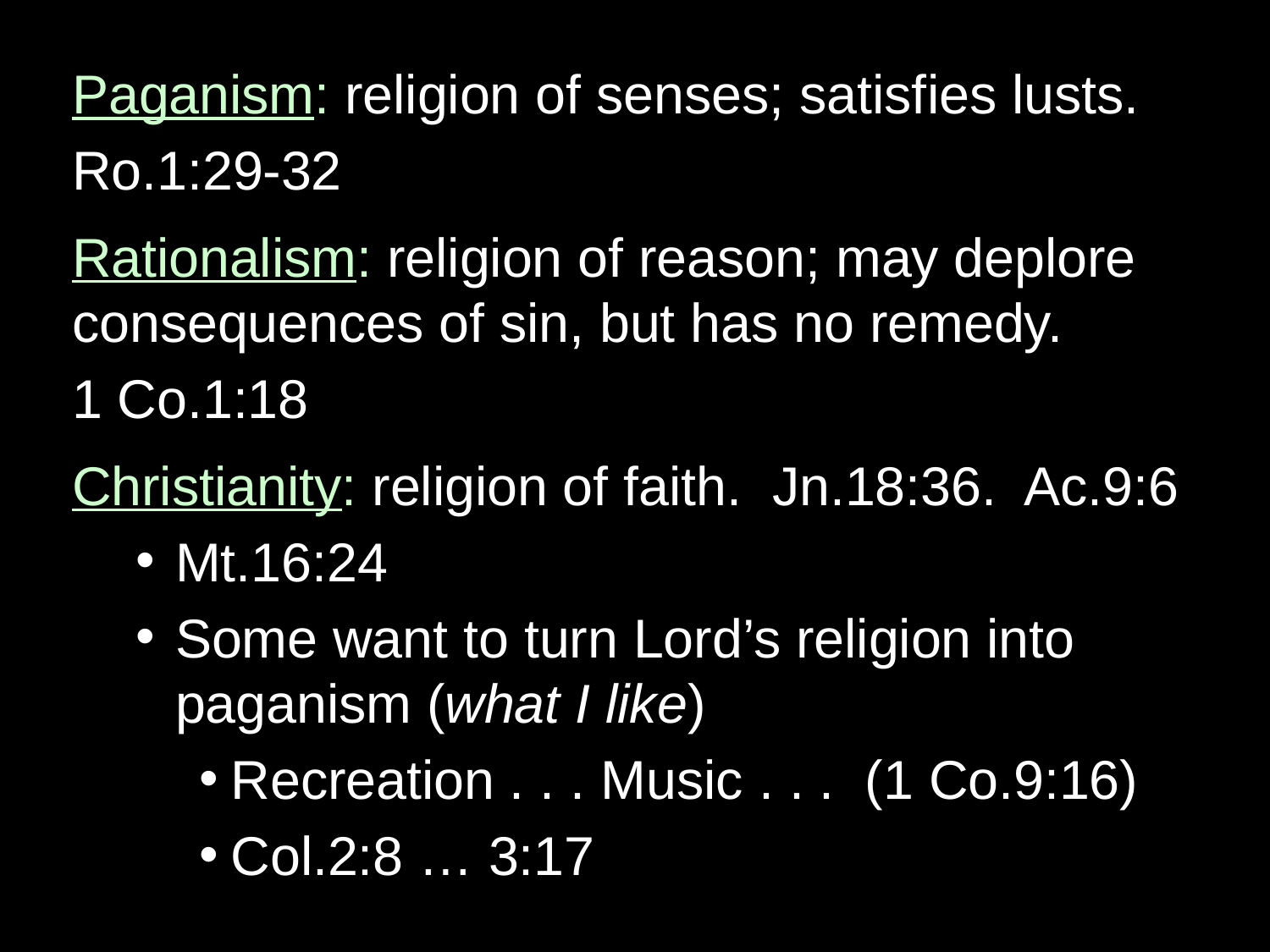

Paganism: religion of senses; satisfies lusts.
Ro.1:29-32
Rationalism: religion of reason; may deplore consequences of sin, but has no remedy.
1 Co.1:18
Christianity: religion of faith.  Jn.18:36.  Ac.9:6
Mt.16:24
Some want to turn Lord’s religion into paganism (what I like)
Recreation . . . Music . . .  (1 Co.9:16)
Col.2:8 … 3:17